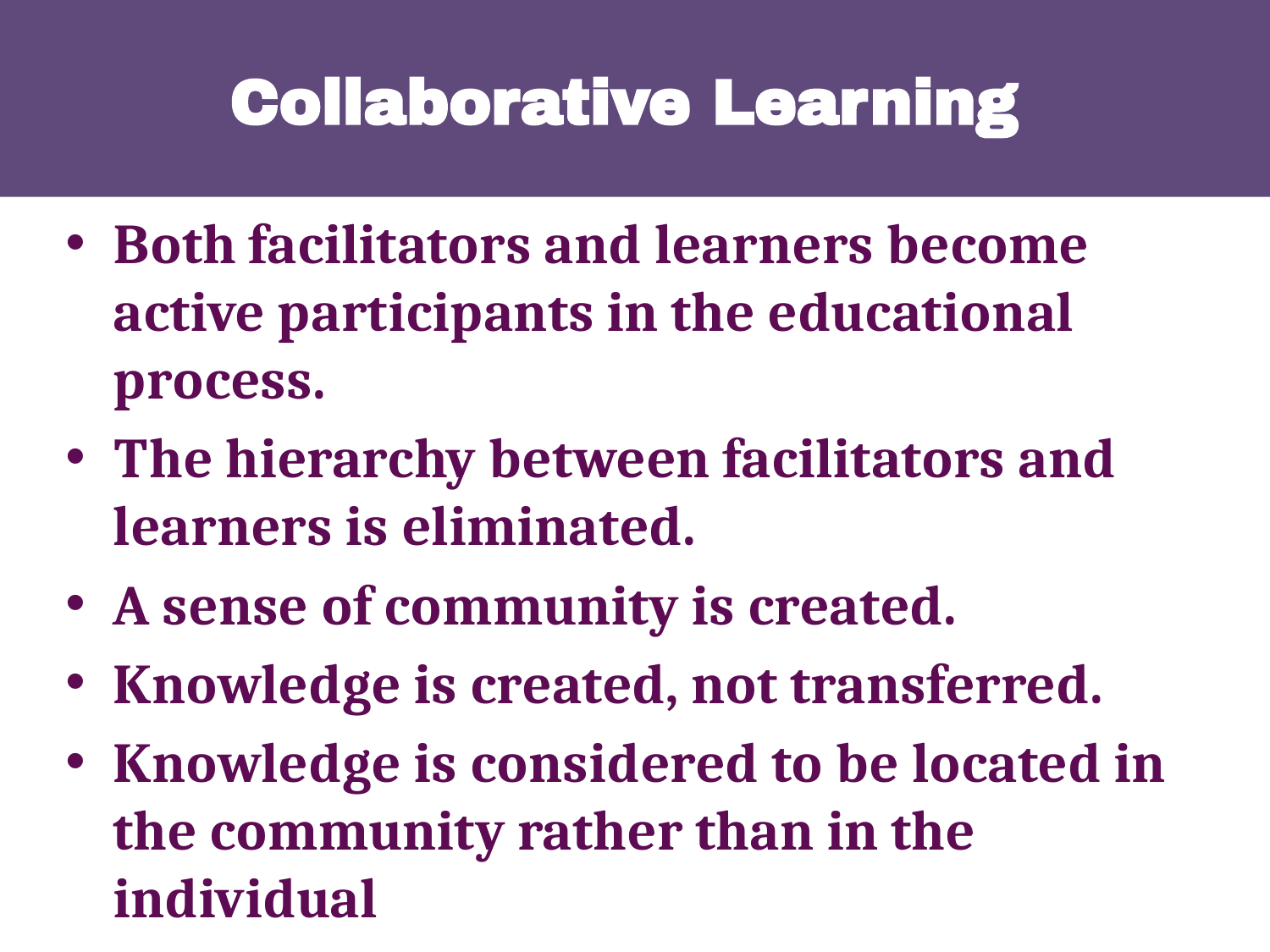

# Collaborative Learning
Both facilitators and learners become active participants in the educational process.
The hierarchy between facilitators and learners is eliminated.
A sense of community is created.
Knowledge is created, not transferred.
Knowledge is considered to be located in the community rather than in the individual